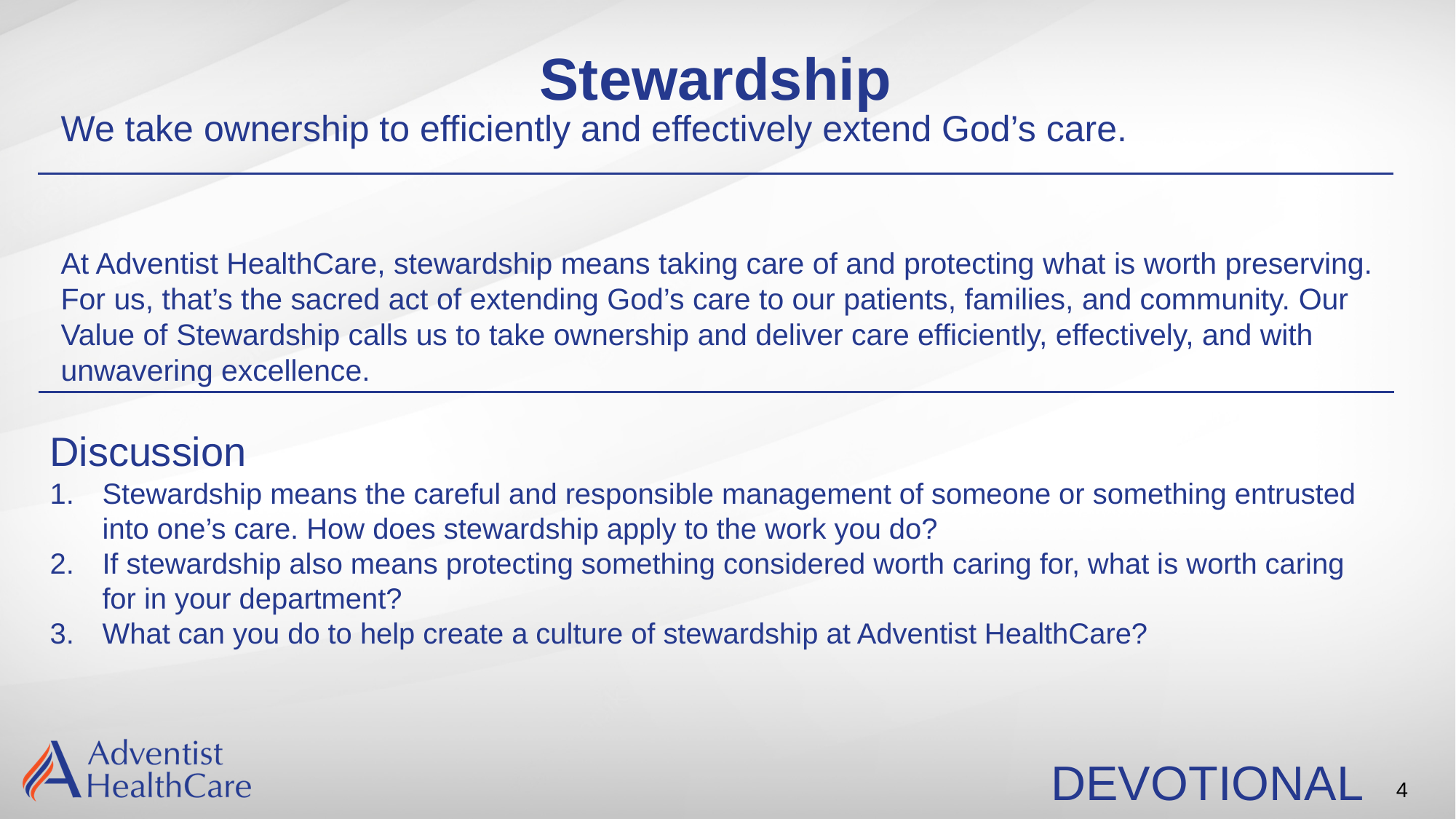

Stewardship

We take ownership to efficiently and effectively extend God’s care.
At Adventist HealthCare, stewardship means taking care of and protecting what is worth preserving.
For us, that’s the sacred act of extending God’s care to our patients, families, and community. Our Value of Stewardship calls us to take ownership and deliver care efficiently, effectively, and with
unwavering excellence.
Discussion
Stewardship means the careful and responsible management of someone or something entrusted into one’s care. How does stewardship apply to the work you do?
If stewardship also means protecting something considered worth caring for, what is worth caring for in your department?
What can you do to help create a culture of stewardship at Adventist HealthCare?
DEVOTIONAL
4